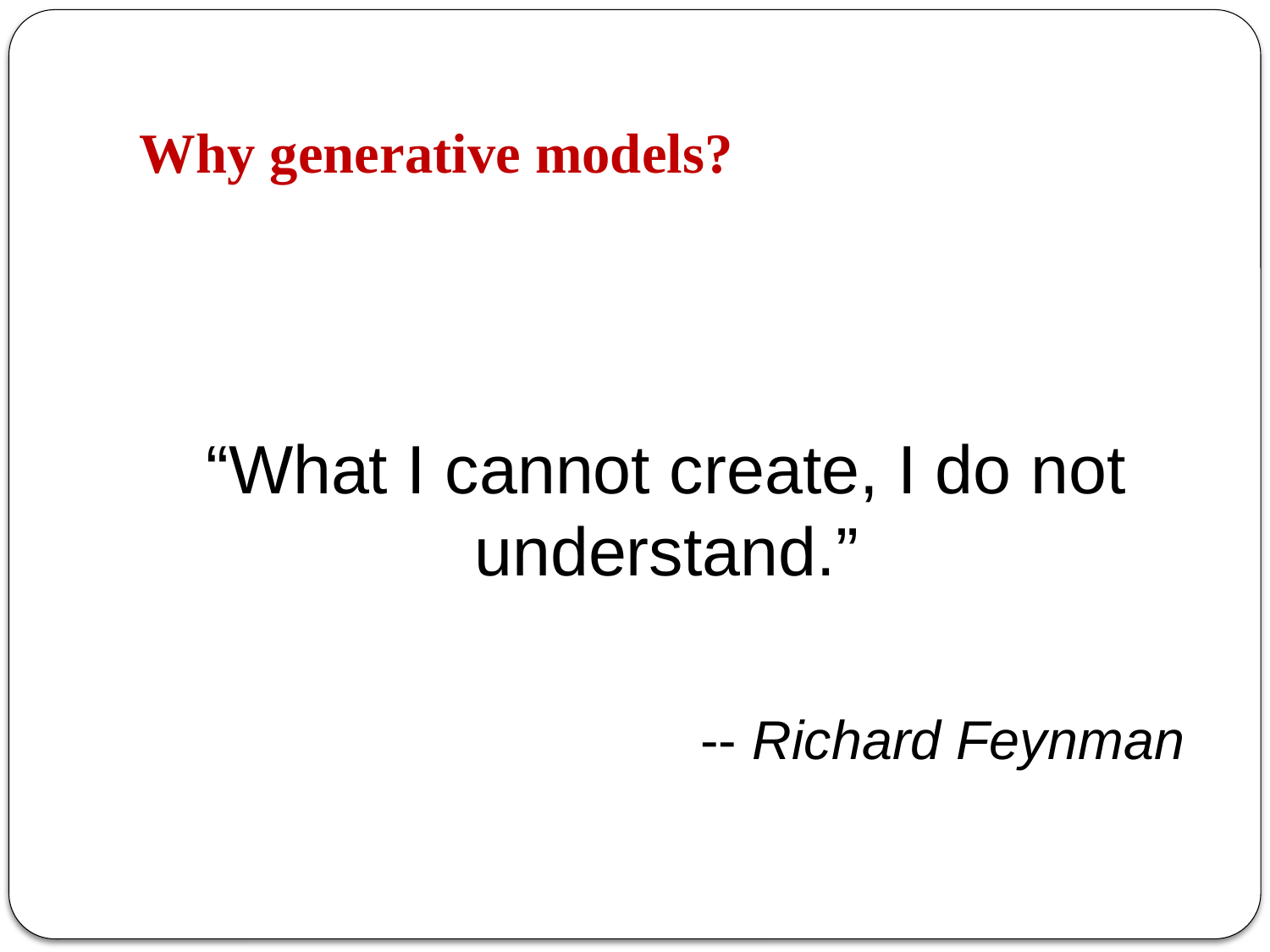

# Why generative models?

“What I cannot create, I do not understand.”

                             -- Richard Feynman